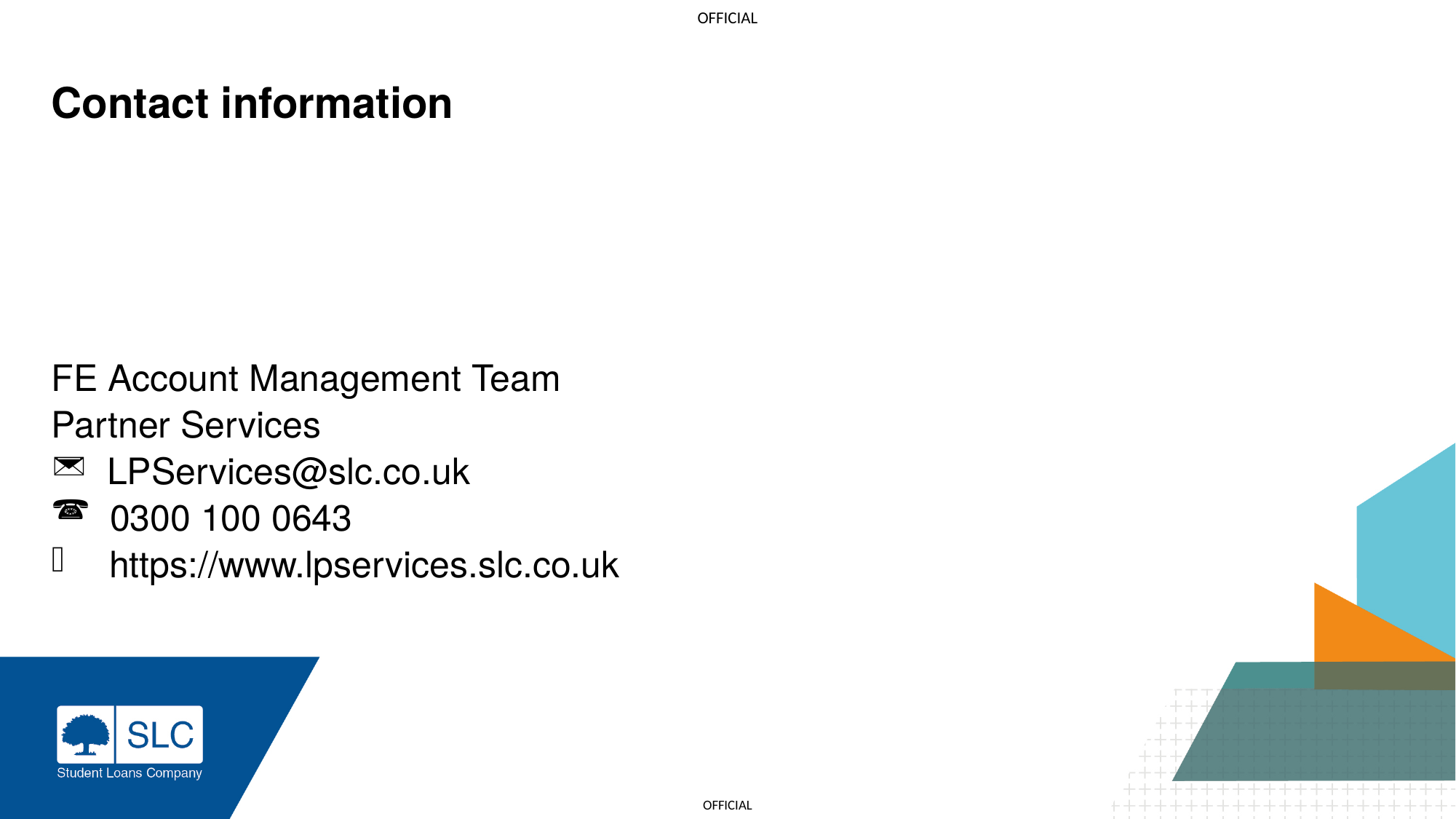

Contact information
FE Account Management Team
Partner Services
  LPServices@slc.co.uk
  0300 100 0643
   https://www.lpservices.slc.co.uk